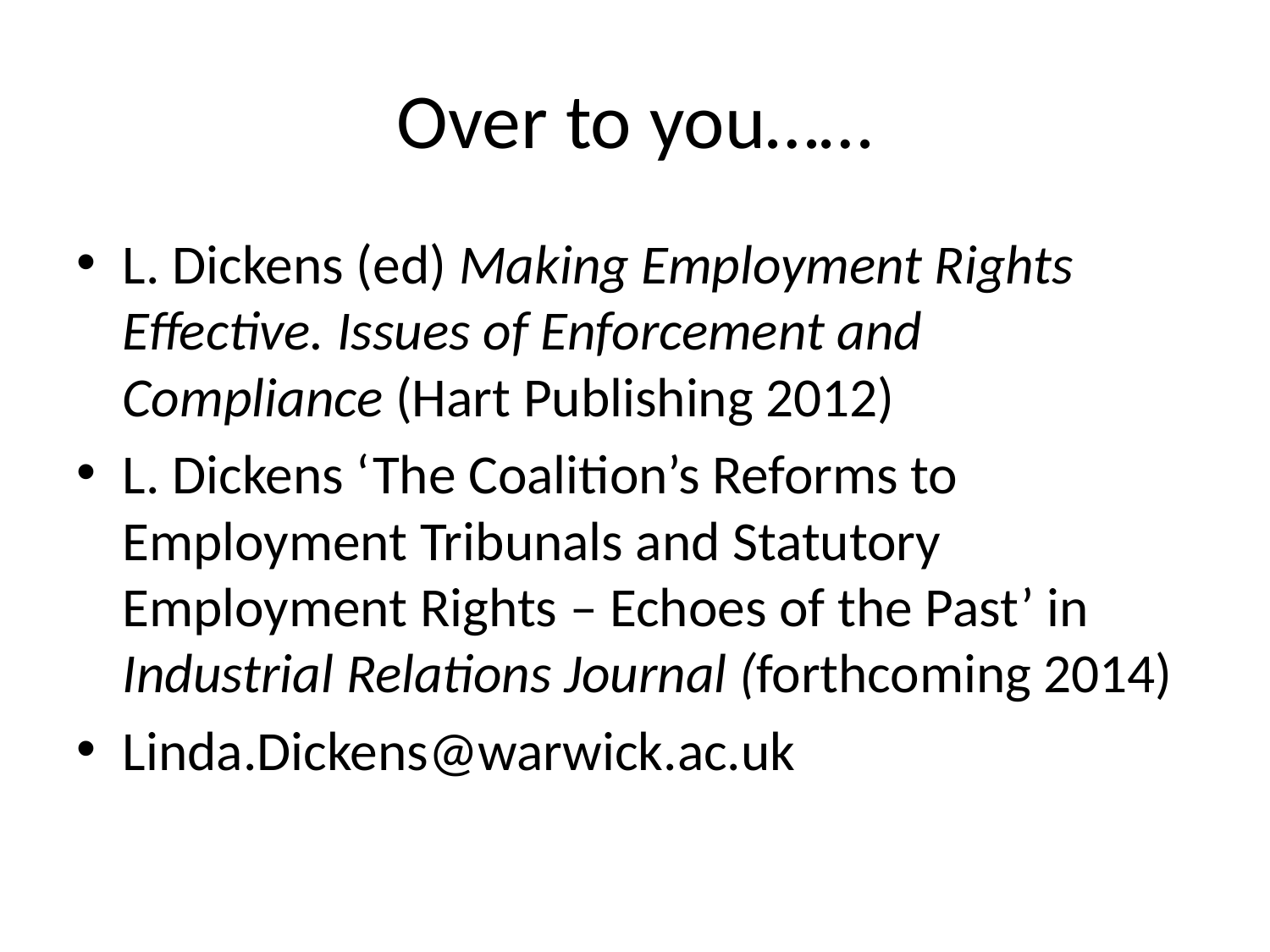

# Over to you……
L. Dickens (ed) Making Employment Rights Effective. Issues of Enforcement and Compliance (Hart Publishing 2012)
L. Dickens ‘The Coalition’s Reforms to Employment Tribunals and Statutory Employment Rights – Echoes of the Past’ in Industrial Relations Journal (forthcoming 2014)
Linda.Dickens@warwick.ac.uk